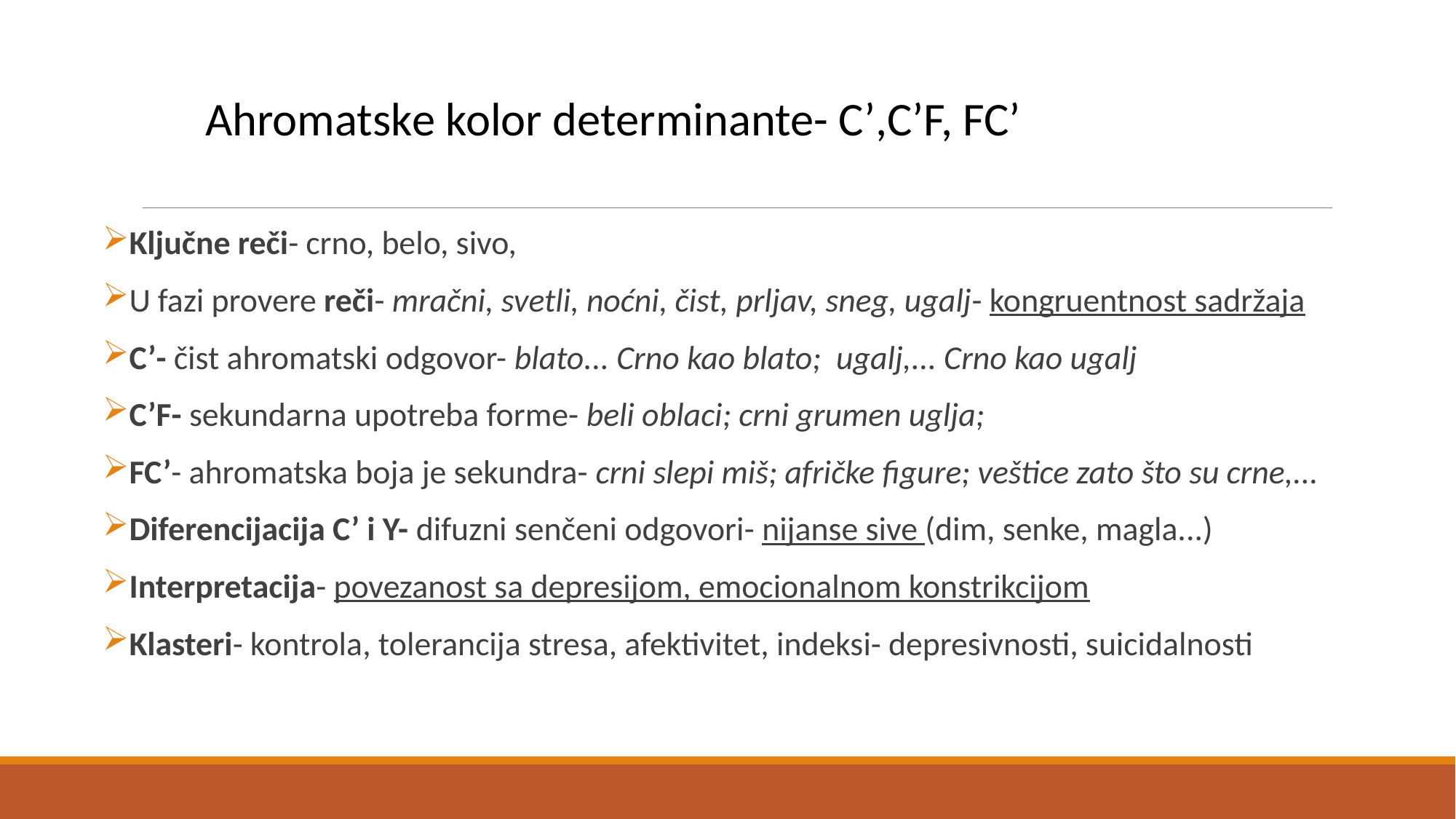

# Ahromatske kolor determinante- Cʼ,CʼF, FCʼ
Ključne reči- crno, belo, sivo,
U fazi provere reči- mračni, svetli, noćni, čist, prljav, sneg, ugalj- kongruentnost sadržaja
C’- čist ahromatski odgovor- blato... Crno kao blato;  ugalj,... Crno kao ugalj
C’F- sekundarna upotreba forme- beli oblaci; crni grumen uglja;
FC’- ahromatska boja je sekundra- crni slepi miš; afričke figure; veštice zato što su crne,...
Diferencijacija C’ i Y- difuzni senčeni odgovori- nijanse sive (dim, senke, magla...)
Interpretacija- povezanost sa depresijom, emocionalnom konstrikcijom
Klasteri- kontrola, tolerancija stresa, afektivitet, indeksi- depresivnosti, suicidalnosti